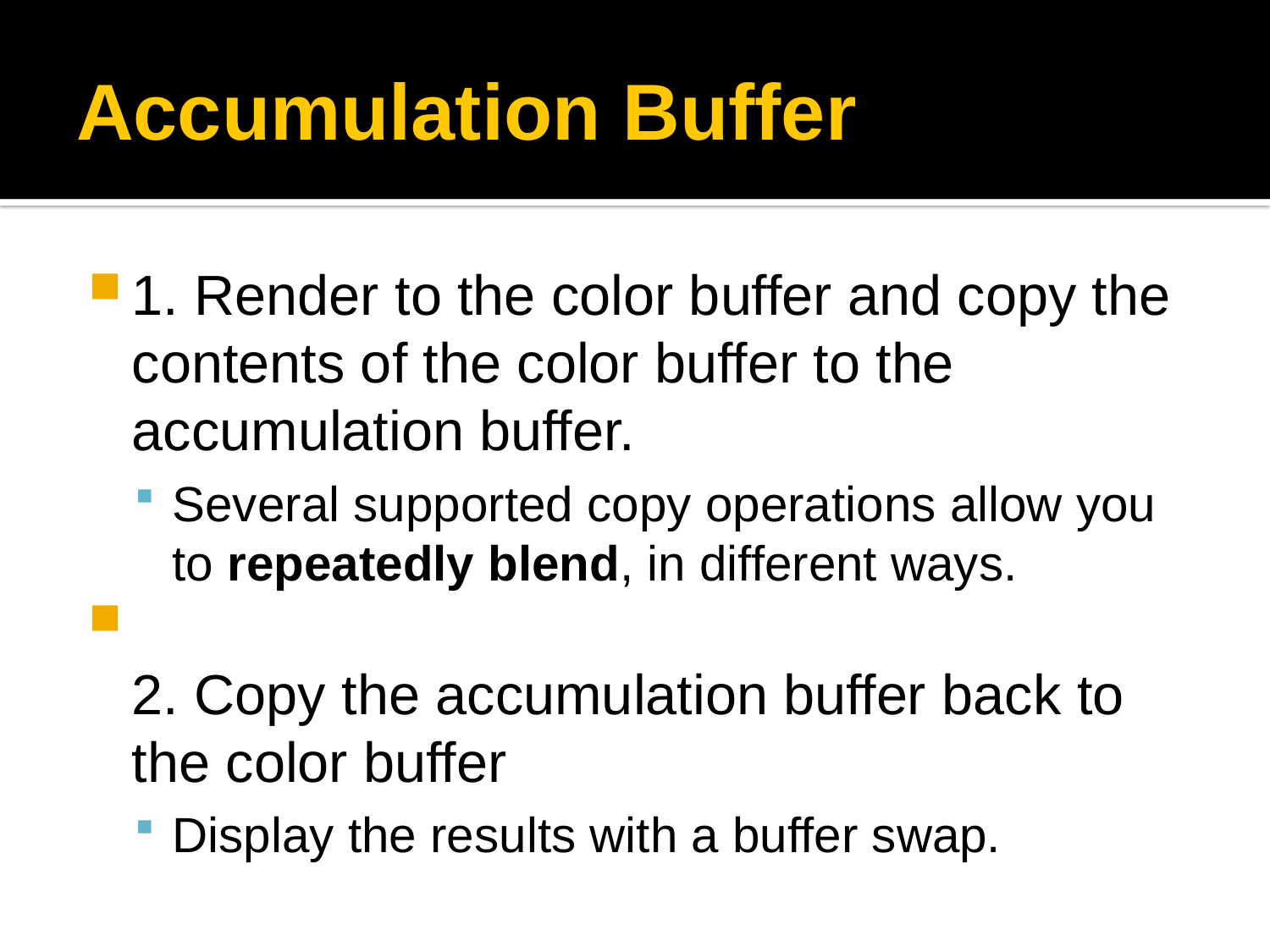

# Accumulation Buffer
1. Render to the color buffer and copy the contents of the color buffer to the accumulation buffer.
Several supported copy operations allow you to repeatedly blend, in different ways.
2. Copy the accumulation buffer back to the color buffer
Display the results with a buffer swap.